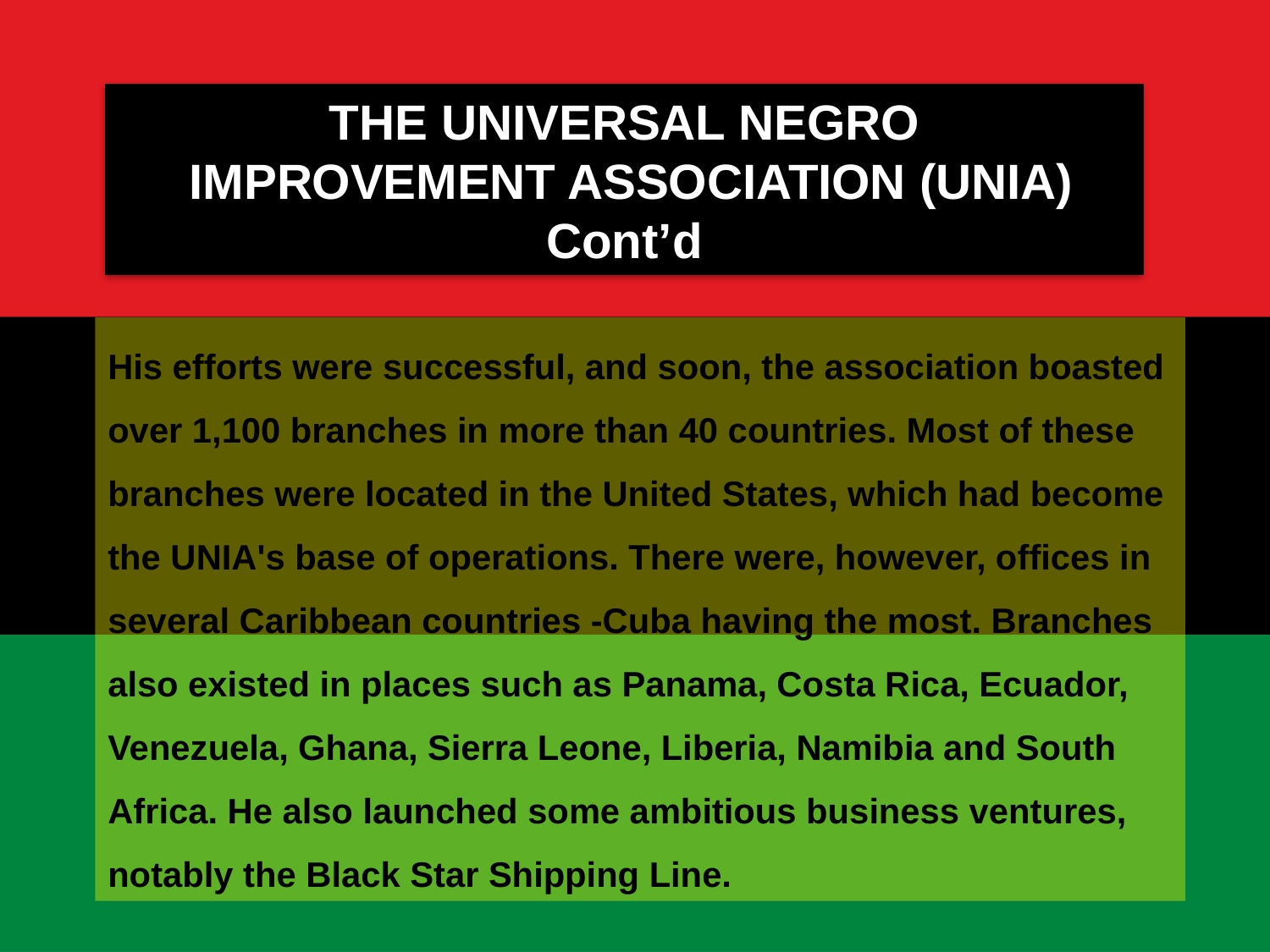

THE UNIVERSAL NEGRO
 IMPROVEMENT ASSOCIATION (UNIA) Cont’d
His efforts were successful, and soon, the association boasted over 1,100 branches in more than 40 countries. Most of these branches were located in the United States, which had become the UNIA's base of operations. There were, however, offices in several Caribbean countries -Cuba having the most. Branches also existed in places such as Panama, Costa Rica, Ecuador, Venezuela, Ghana, Sierra Leone, Liberia, Namibia and South Africa. He also launched some ambitious business ventures, notably the Black Star Shipping Line.